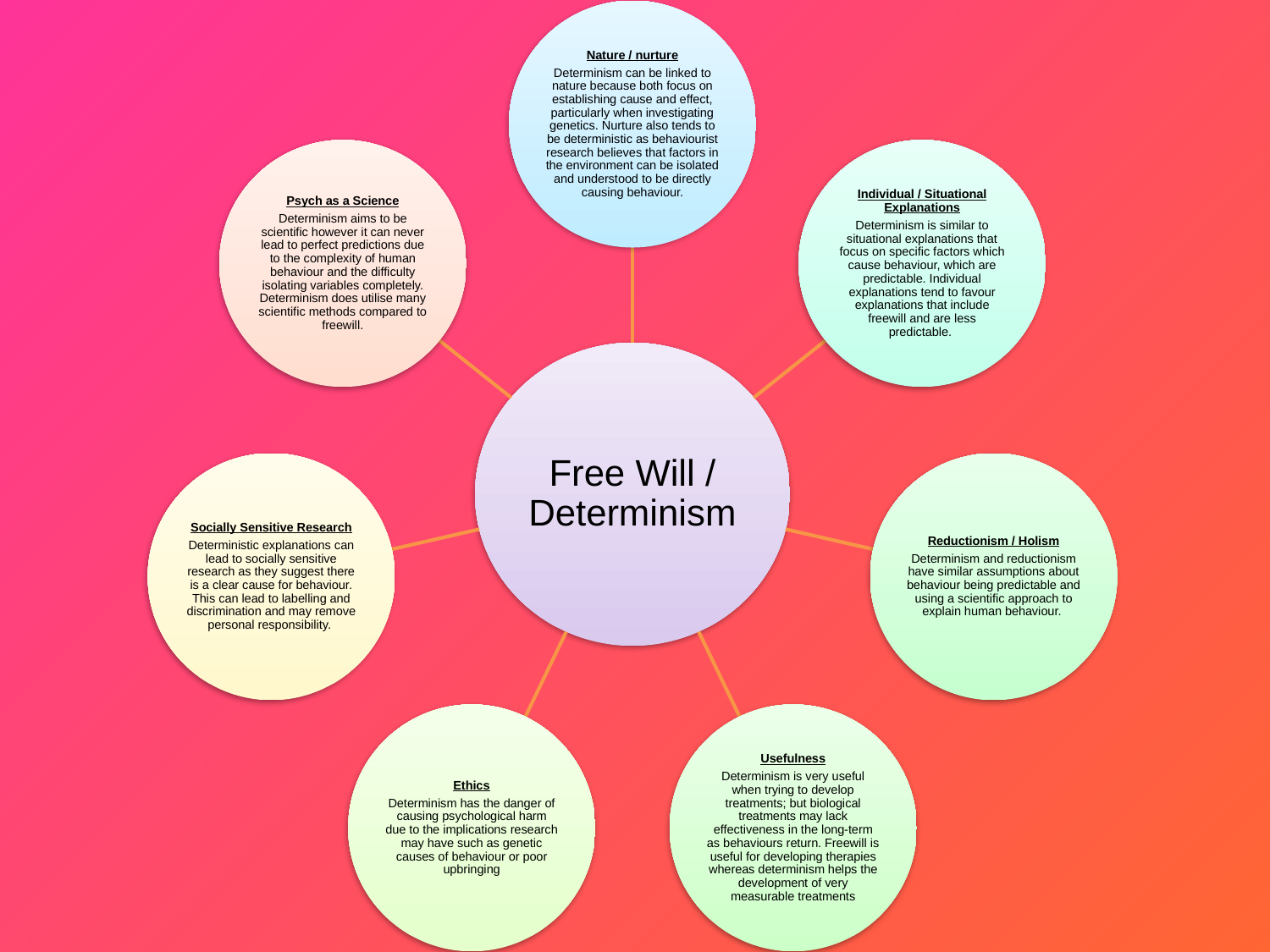

Free Will / Determinism

Nature / nurture
Determinism can be linked to nature because both focus on establishing cause and effect, particularly when investigating genetics. Nurture also tends to be deterministic as behaviourist research believes that factors in the environment can be isolated and understood to be directly causing behaviour.

Individual / Situational Explanations
Determinism is similar to situational explanations that focus on specific factors which cause behaviour, which are predictable. Individual explanations tend to favour explanations that include freewill and are less predictable.

Reductionism / Holism
Determinism and reductionism have similar assumptions about behaviour being predictable and using a scientific approach to explain human behaviour.

Usefulness
Determinism is very useful when trying to develop treatments; but biological treatments may lack effectiveness in the long-term as behaviours return. Freewill is useful for developing therapies whereas determinism helps the development of very measurable treatments

Ethics
Determinism has the danger of causing psychological harm due to the implications research may have such as genetic causes of behaviour or poor upbringing

Socially Sensitive Research
Deterministic explanations can lead to socially sensitive research as they suggest there is a clear cause for behaviour. This can lead to labelling and discrimination and may remove personal responsibility.

Psych as a Science
Determinism aims to be scientific however it can never lead to perfect predictions due to the complexity of human behaviour and the difficulty isolating variables completely. Determinism does utilise many scientific methods compared to freewill.
#